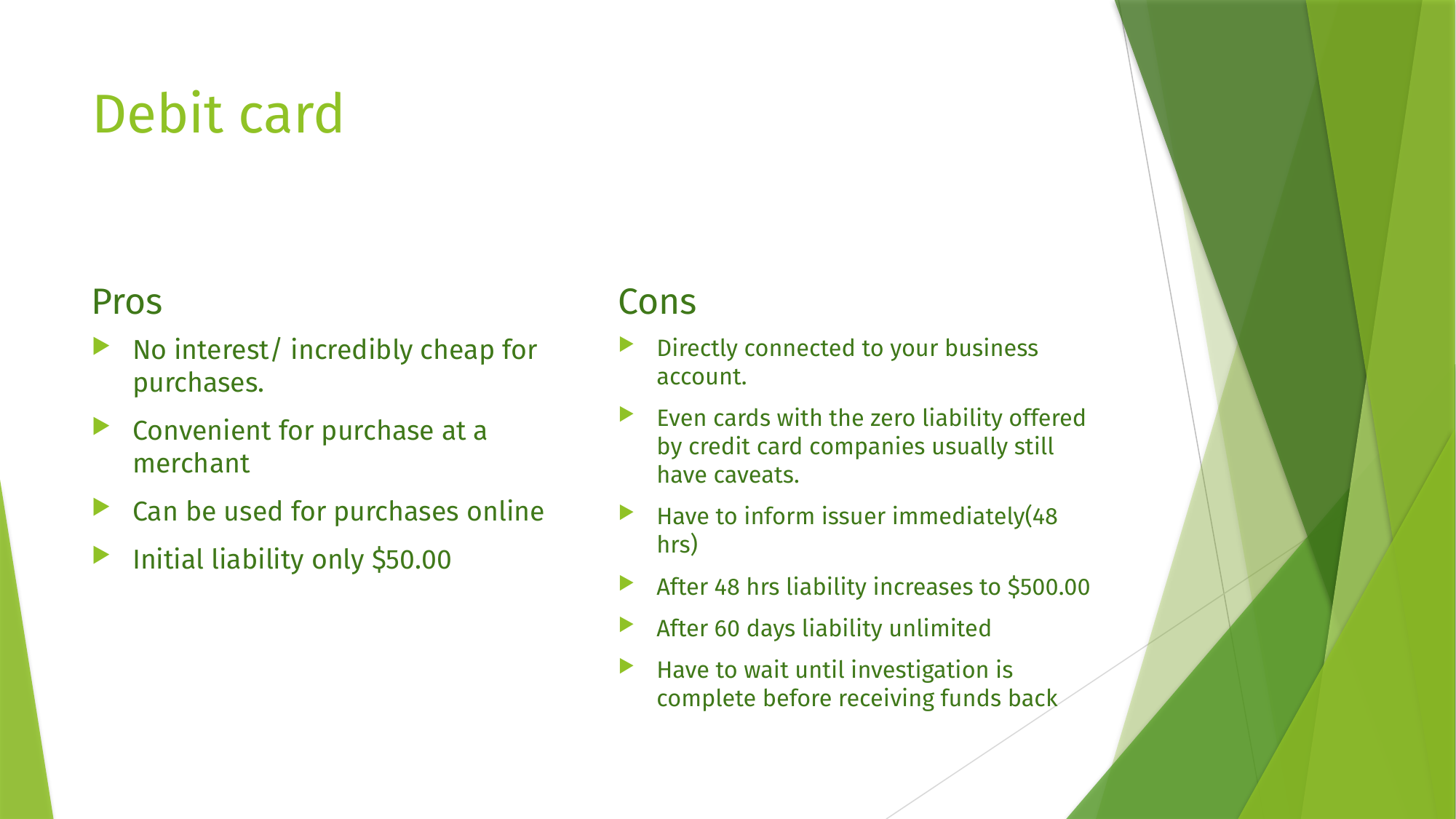

# Debit card
Pros
Cons
No interest/ incredibly cheap for purchases.
Convenient for purchase at a merchant
Can be used for purchases online
Initial liability only $50.00

Directly connected to your business account.
Even cards with the zero liability offered by credit card companies usually still have caveats.
Have to inform issuer immediately(48 hrs)
After 48 hrs liability increases to $500.00
After 60 days liability unlimited
Have to wait until investigation is complete before receiving funds back